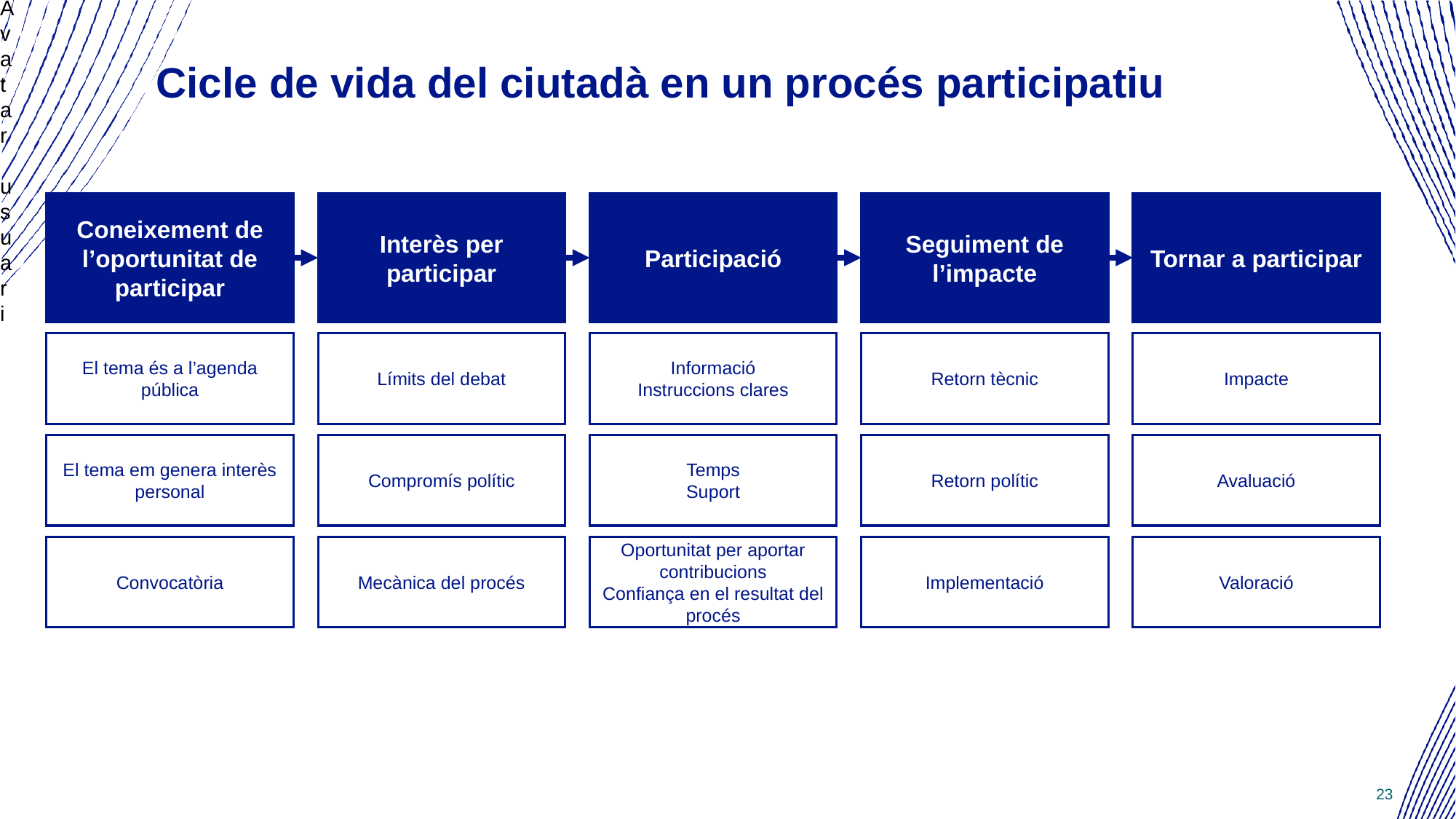

Avatar usuari
# Cicle de vida del ciutadà en un procés participatiu
Coneixement de l’oportunitat de participar
Interès per participar
Participació
Seguiment de l’impacte
Tornar a participar
El tema és a l’agenda pública
Límits del debat
Informació
Instruccions clares
Retorn tècnic
Impacte
El tema em genera interès personal
Compromís polític
Temps
Suport
Retorn polític
Avaluació
Convocatòria
Mecànica del procés
Oportunitat per aportar contribucions
Confiança en el resultat del procés
Implementació
Valoració